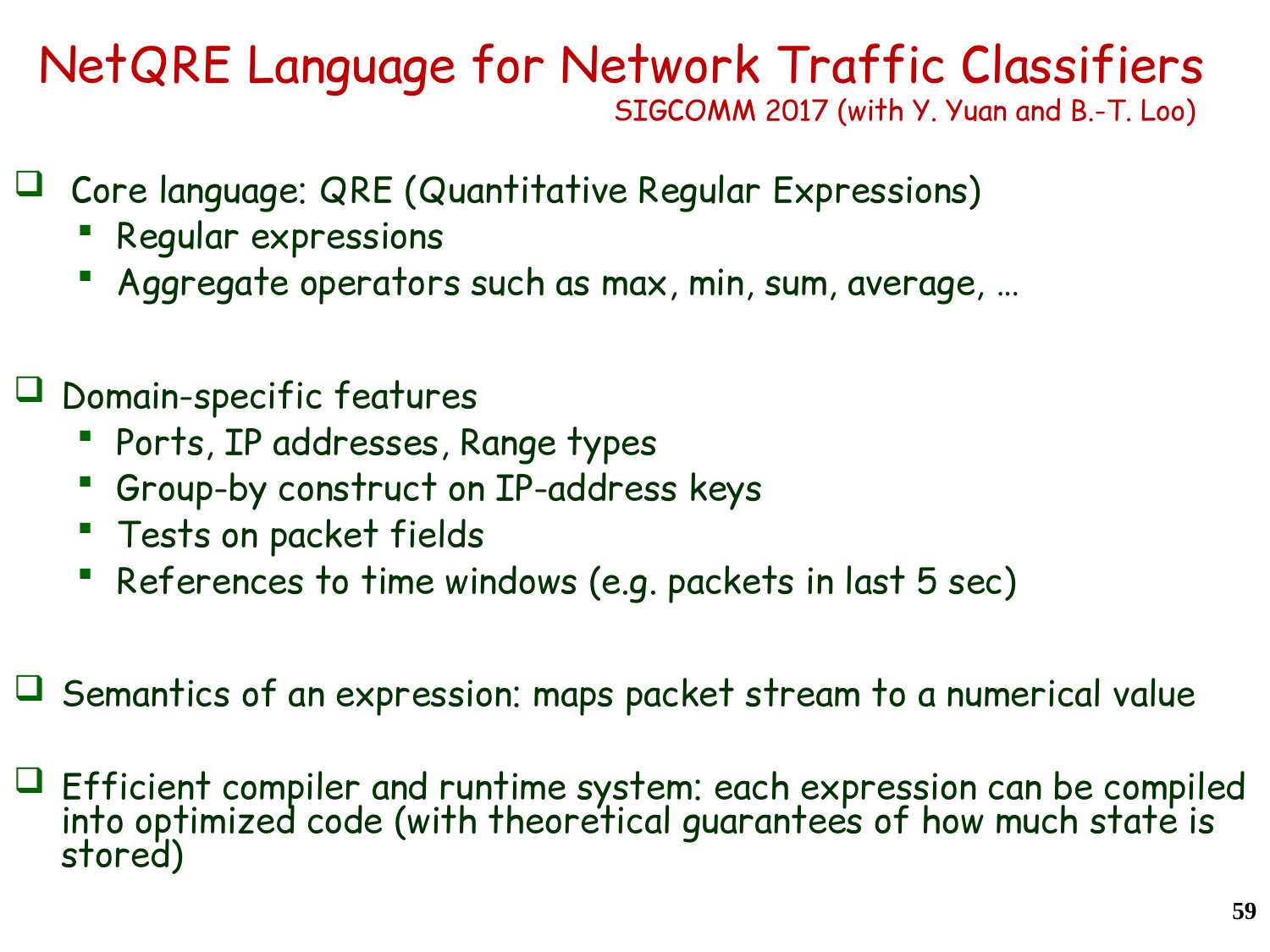

# NetQRE Language for Network Traffic Classifiers SIGCOMM 2017 (with Y. Yuan and B.-T. Loo)
 Core language: QRE (Quantitative Regular Expressions)
Regular expressions
Aggregate operators such as max, min, sum, average, …

Domain-specific features
Ports, IP addresses, Range types
Group-by construct on IP-address keys
Tests on packet fields
References to time windows (e.g. packets in last 5 sec)

Semantics of an expression: maps packet stream to a numerical value

Efficient compiler and runtime system: each expression can be compiled into optimized code (with theoretical guarantees of how much state is stored)

59